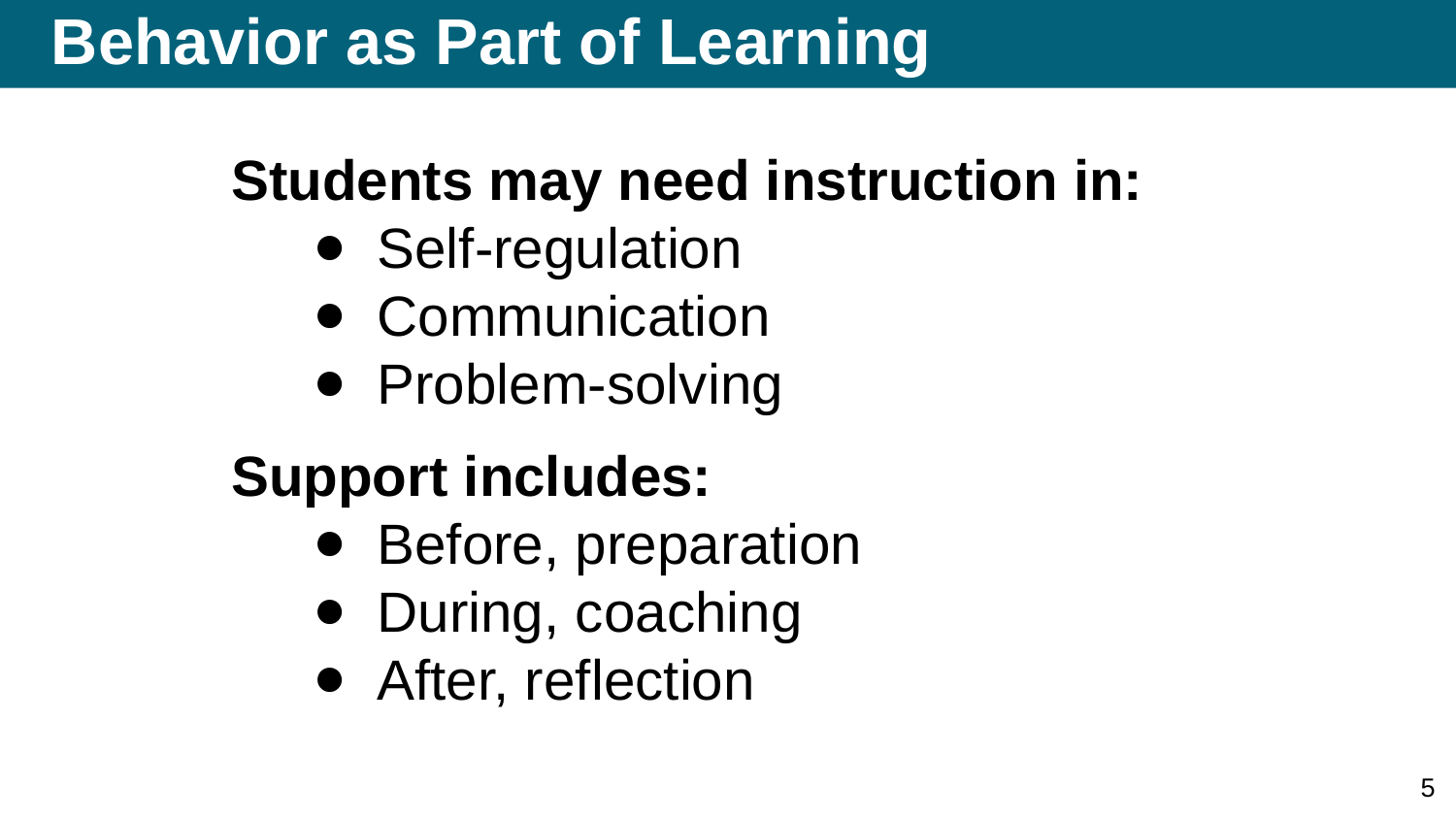

# Behavior as Part of Learning
Students may need instruction in:
Self-regulation
Communication
Problem-solving

Support includes:
Before, preparation
During, coaching
After, reflection
5